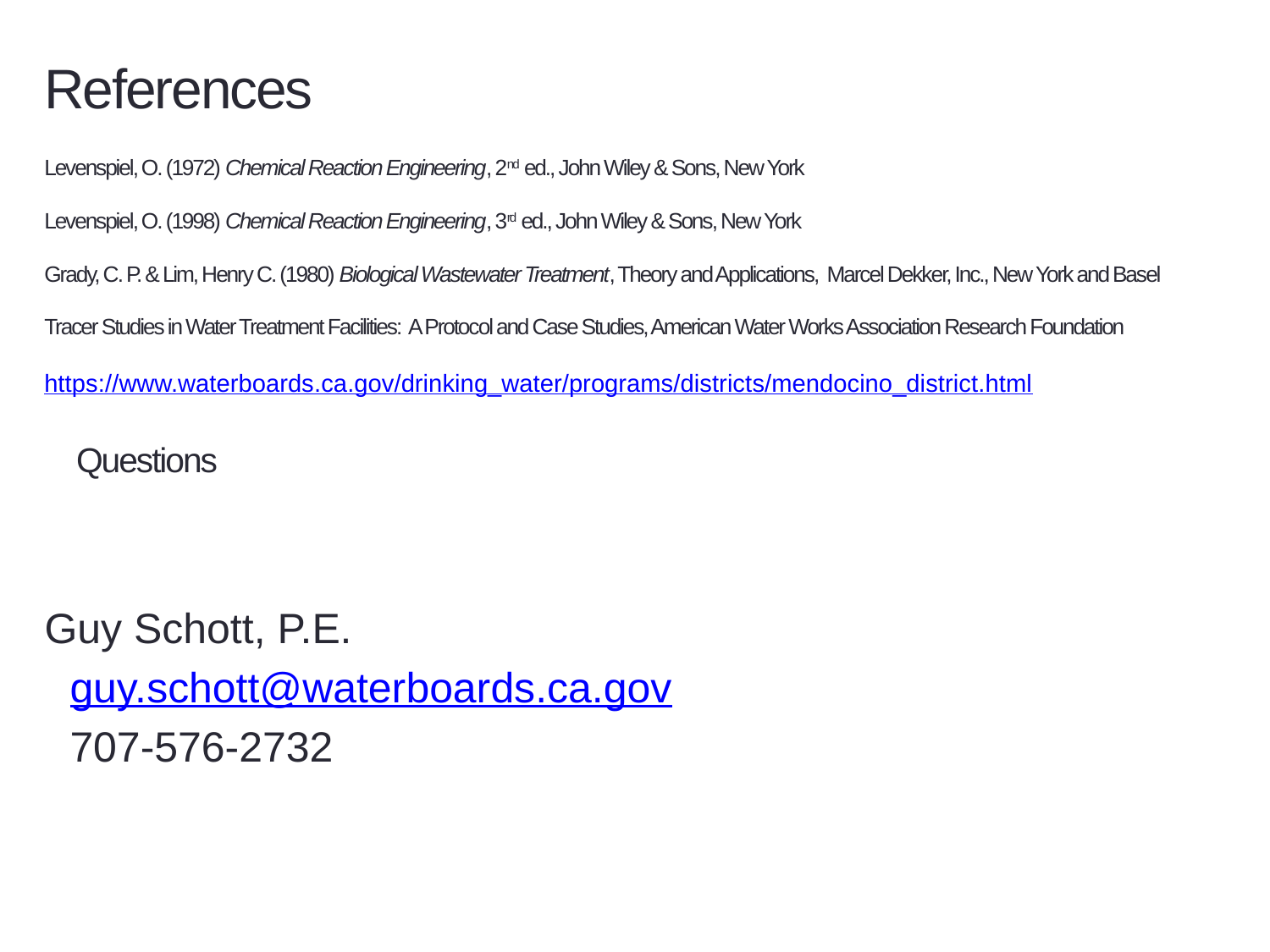

References

Levenspiel, O. (1972) Chemical Reaction Engineering, 2nd ed., John Wiley & Sons, New York

Levenspiel, O. (1998) Chemical Reaction Engineering, 3rd ed., John Wiley & Sons, New York

Grady, C. P. & Lim, Henry C. (1980) Biological Wastewater Treatment, Theory and Applications,  Marcel Dekker, Inc., New York and Basel

Tracer Studies in Water Treatment Facilities:  A Protocol and Case Studies, American Water Works Association Research Foundation
# Questions
https://www.waterboards.ca.gov/drinking_water/programs/districts/mendocino_district.html

Guy Schott, P.E.
	guy.schott@waterboards.ca.gov
	707-576-2732